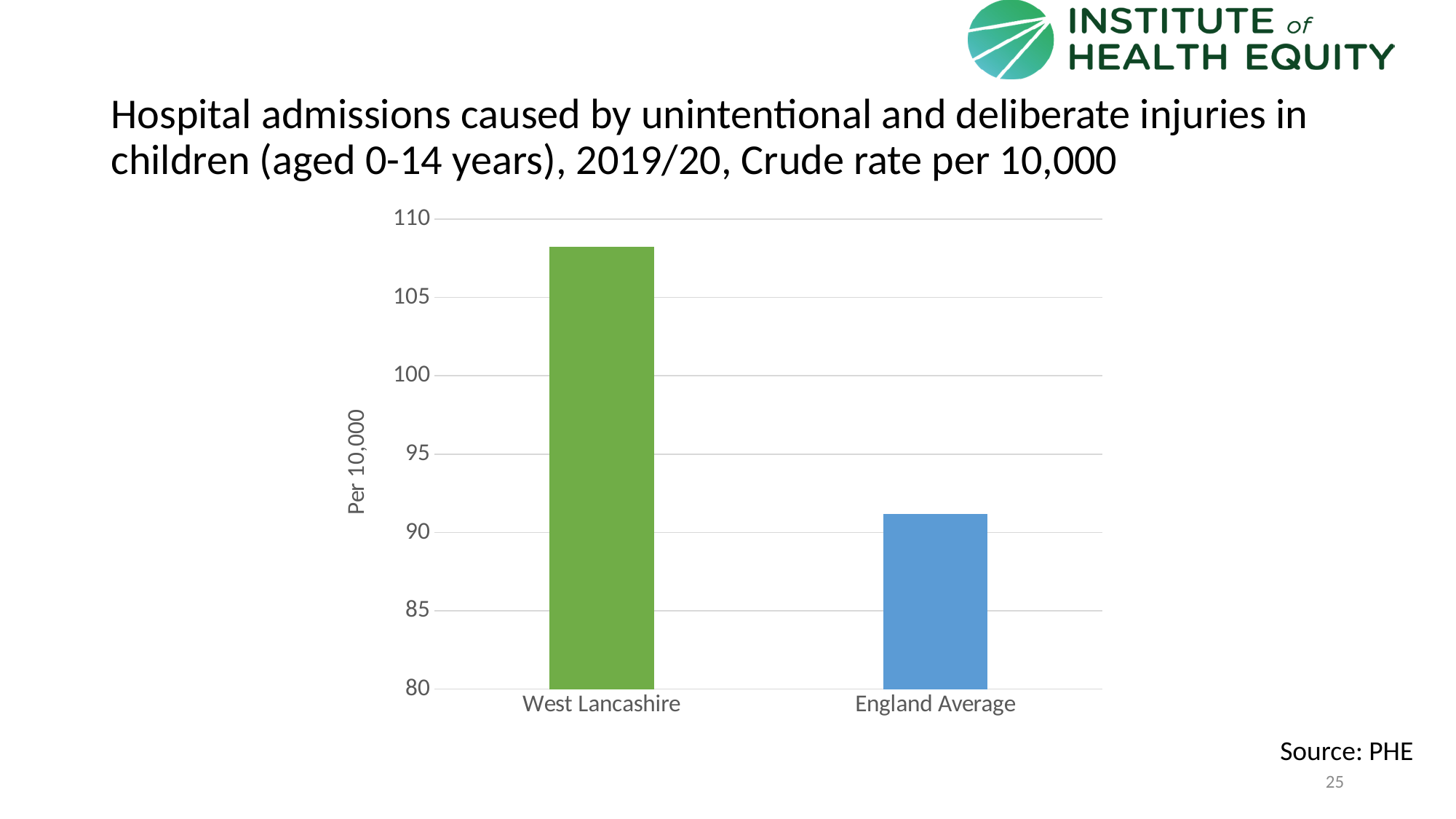

# Hospital admissions caused by unintentional and deliberate injuries in children (aged 0-14 years), 2019/20, Crude rate per 10,000

### Chart

| Category | West Lancashire |
|---|---|
| West Lancashire | 108.24 |
| England Average | 91.17 |
Source: PHE
25